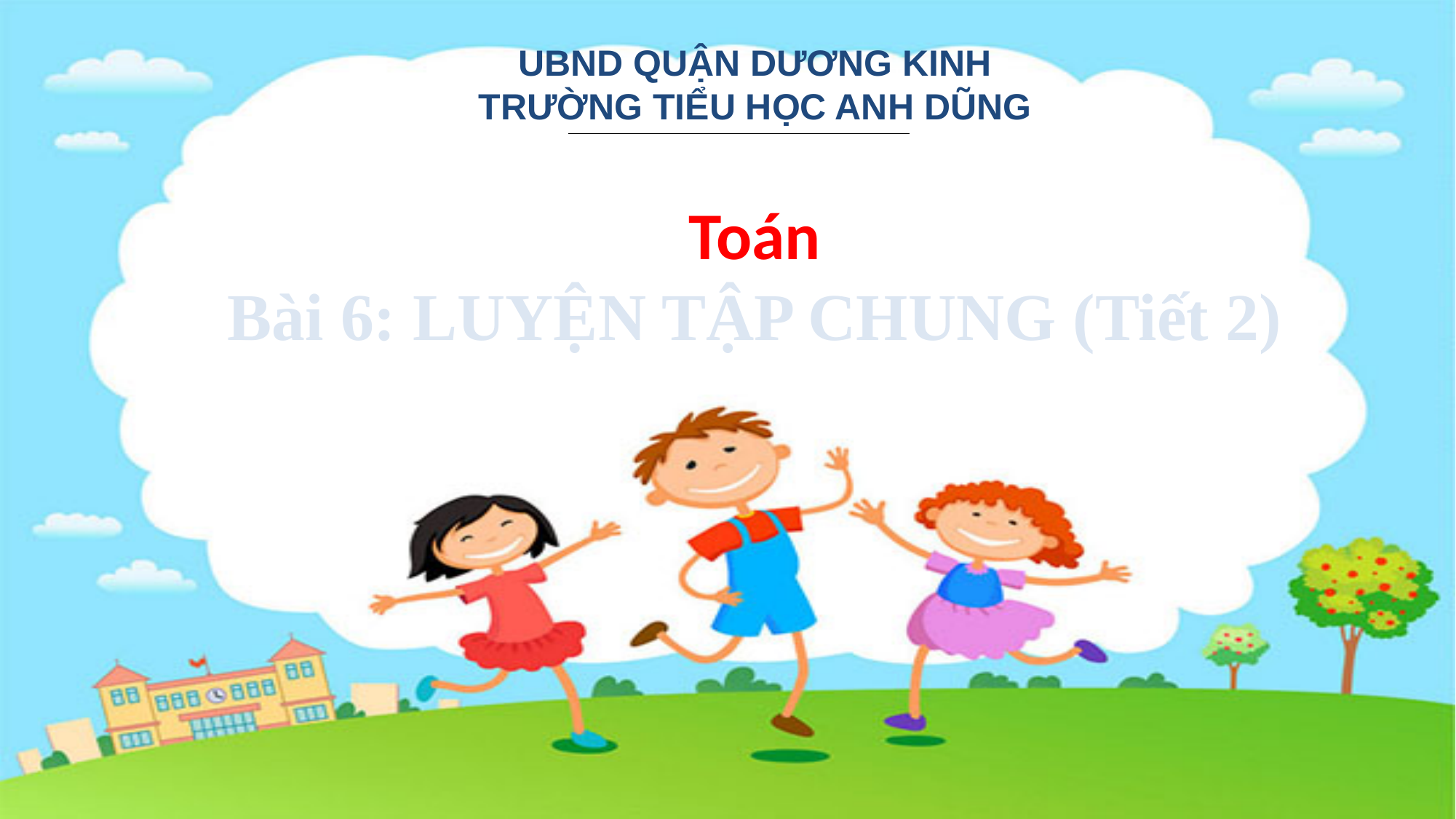

UBND QUẬN DƯƠNG KINH
TRƯỜNG TIỂU HỌC ANH DŨNG
Toán
Bài 6: LUYỆN TẬP CHUNG (Tiết 2)